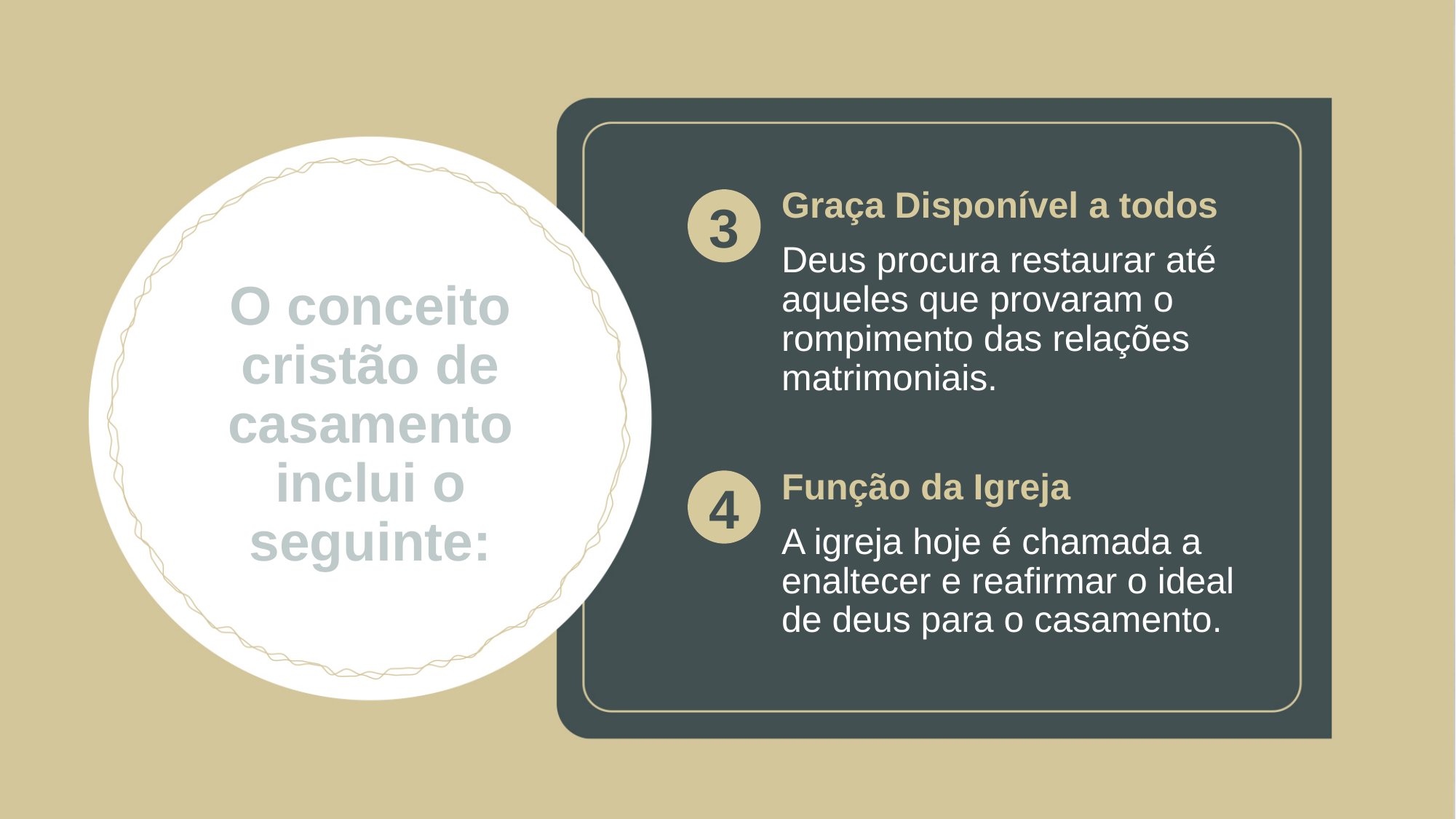

Graça Disponível a todos
Deus procura restaurar até aqueles que provaram o rompimento das relações matrimoniais.

Função da Igreja
A igreja hoje é chamada a enaltecer e reafirmar o ideal  de deus para o casamento.

3
# O conceito cristão de casamento inclui o seguinte:
4